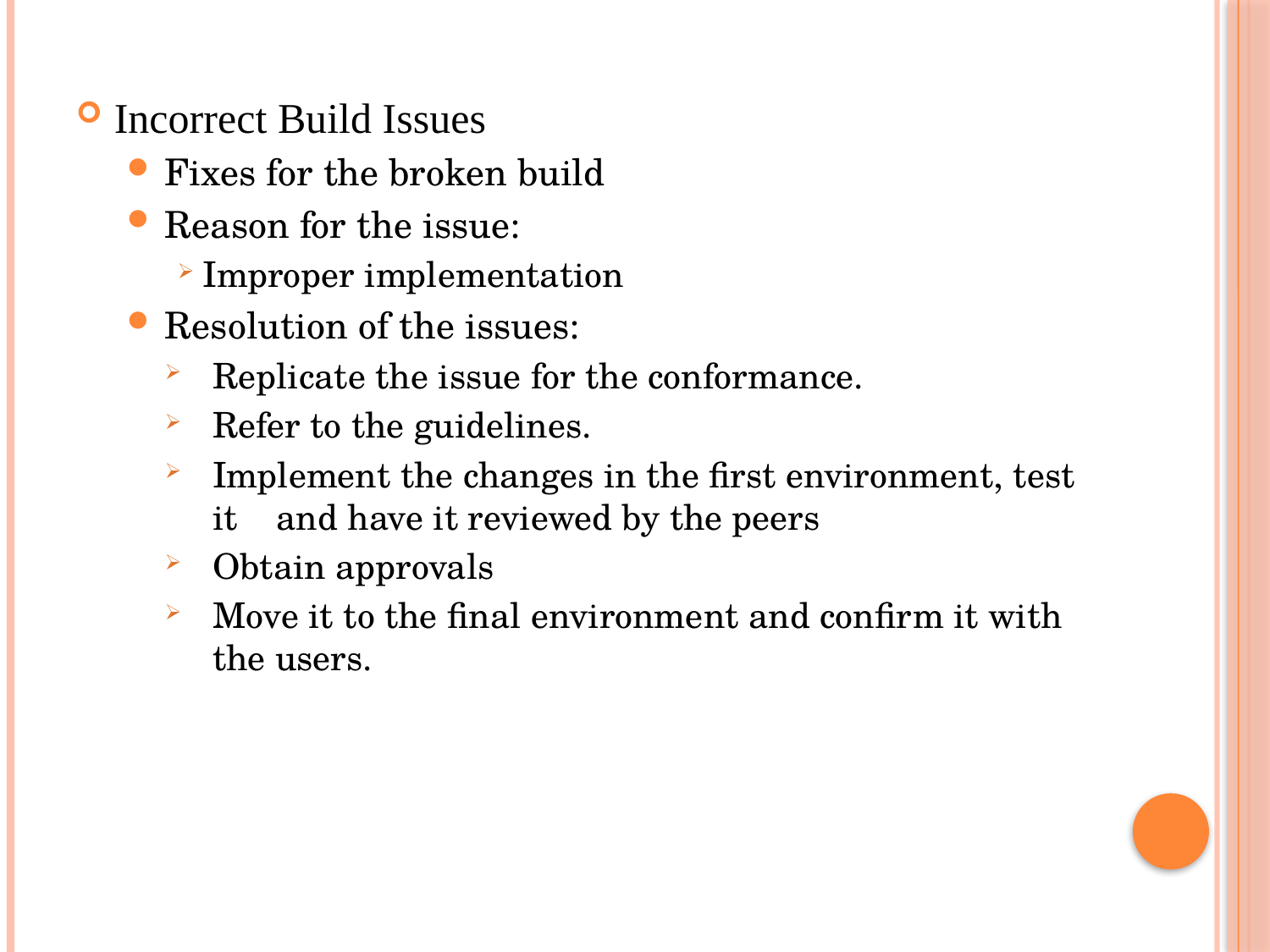

#
Incorrect Build Issues
Fixes for the broken build
Reason for the issue:
Improper implementation
Resolution of the issues:
Replicate the issue for the conformance.
Refer to the guidelines.
Implement the changes in the first environment, test it    and have it reviewed by the peers
Obtain approvals
Move it to the final environment and confirm it with the users.